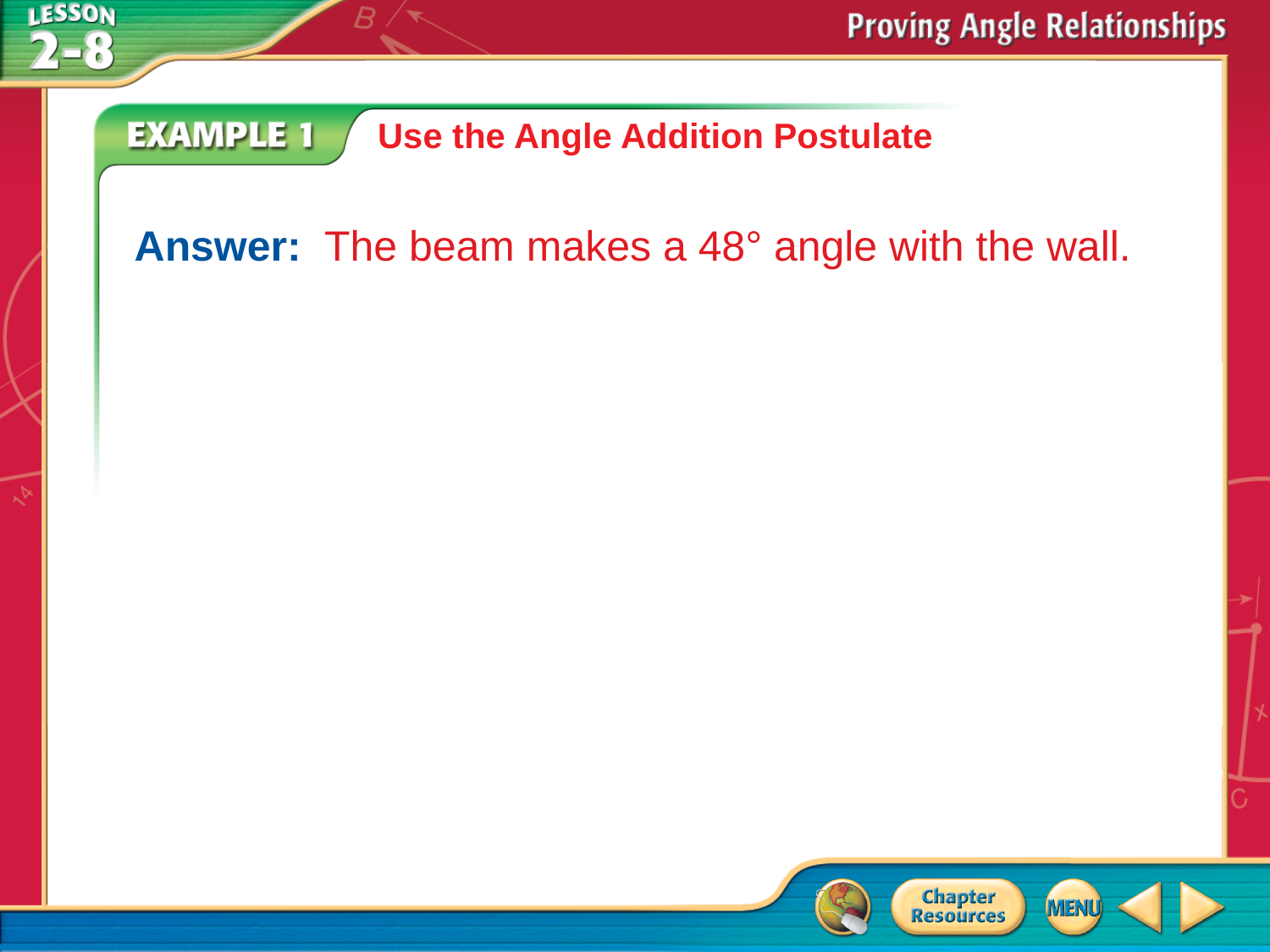

Use the Angle Addition Postulate
Answer:	The beam makes a 48° angle with the wall.
# Example 1